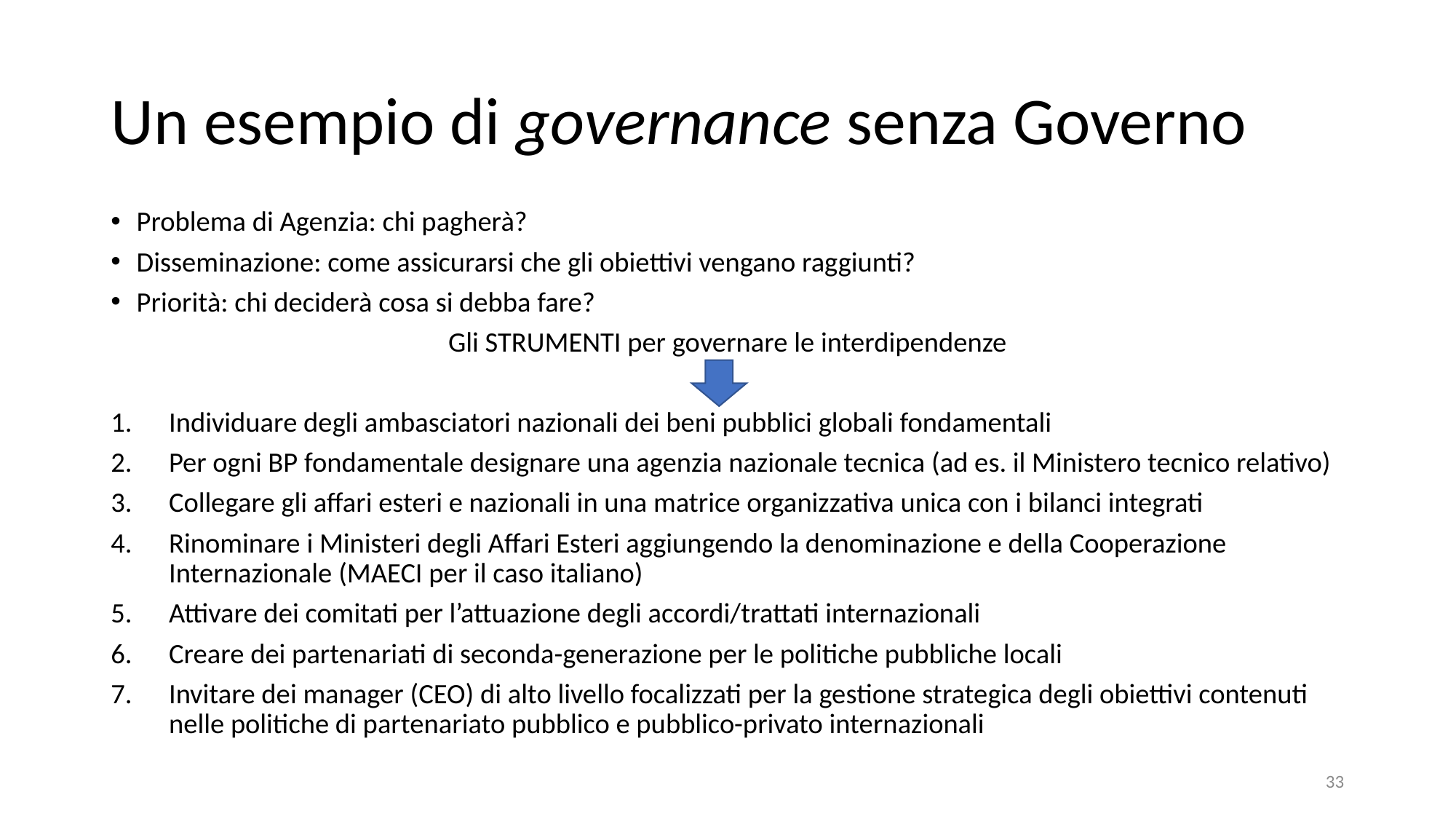

# Un esempio di governance senza Governo
Problema di Agenzia: chi pagherà?
Disseminazione: come assicurarsi che gli obiettivi vengano raggiunti?
Priorità: chi deciderà cosa si debba fare?
Gli STRUMENTI per governare le interdipendenze

Individuare degli ambasciatori nazionali dei beni pubblici globali fondamentali
Per ogni BP fondamentale designare una agenzia nazionale tecnica (ad es. il Ministero tecnico relativo)
Collegare gli affari esteri e nazionali in una matrice organizzativa unica con i bilanci integrati
Rinominare i Ministeri degli Affari Esteri aggiungendo la denominazione e della Cooperazione Internazionale (MAECI per il caso italiano)
Attivare dei comitati per l’attuazione degli accordi/trattati internazionali
Creare dei partenariati di seconda-generazione per le politiche pubbliche locali
Invitare dei manager (CEO) di alto livello focalizzati per la gestione strategica degli obiettivi contenuti nelle politiche di partenariato pubblico e pubblico-privato internazionali

33